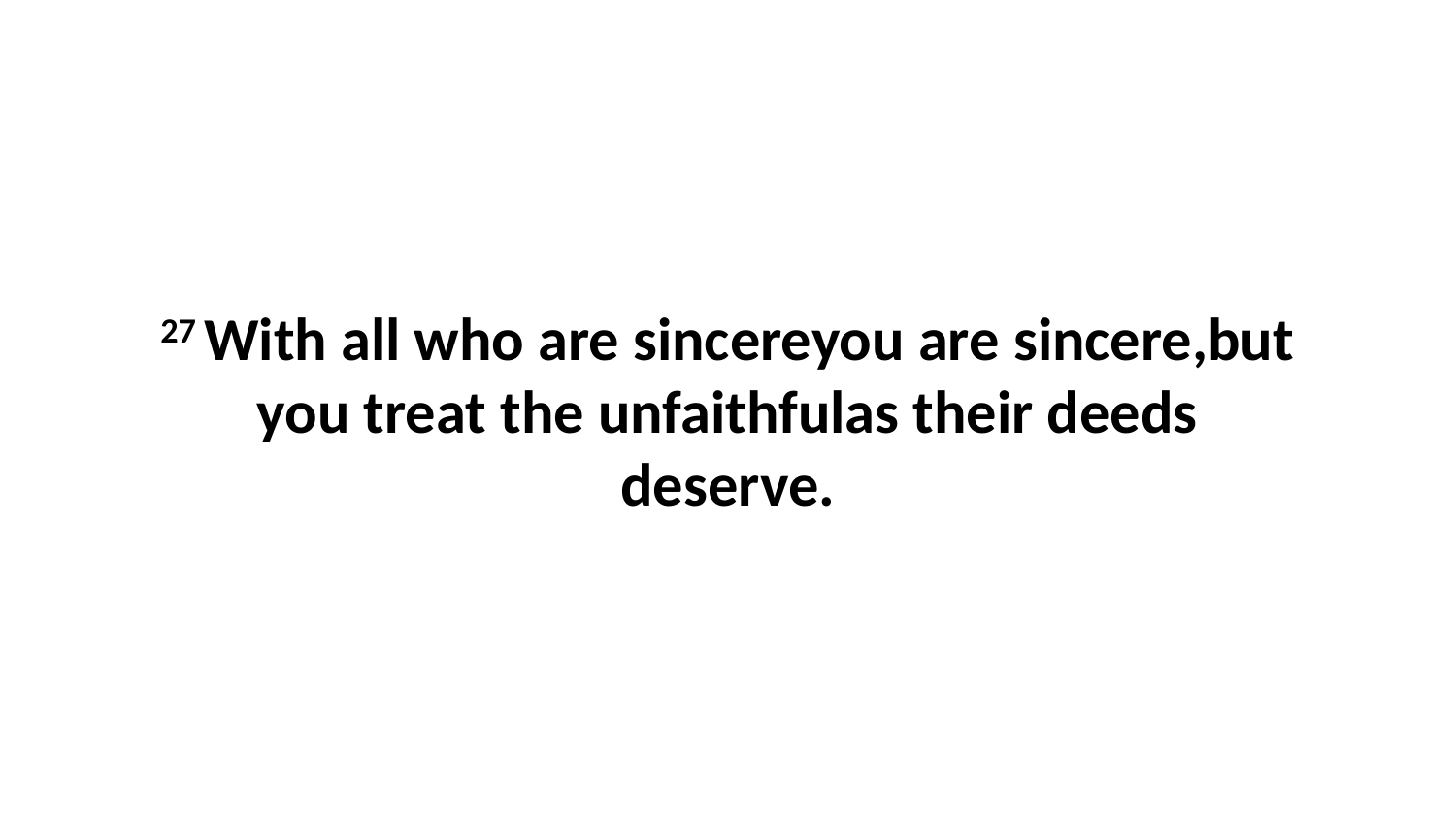

27 With all who are sincereyou are sincere,but you treat the unfaithfulas their deeds deserve.